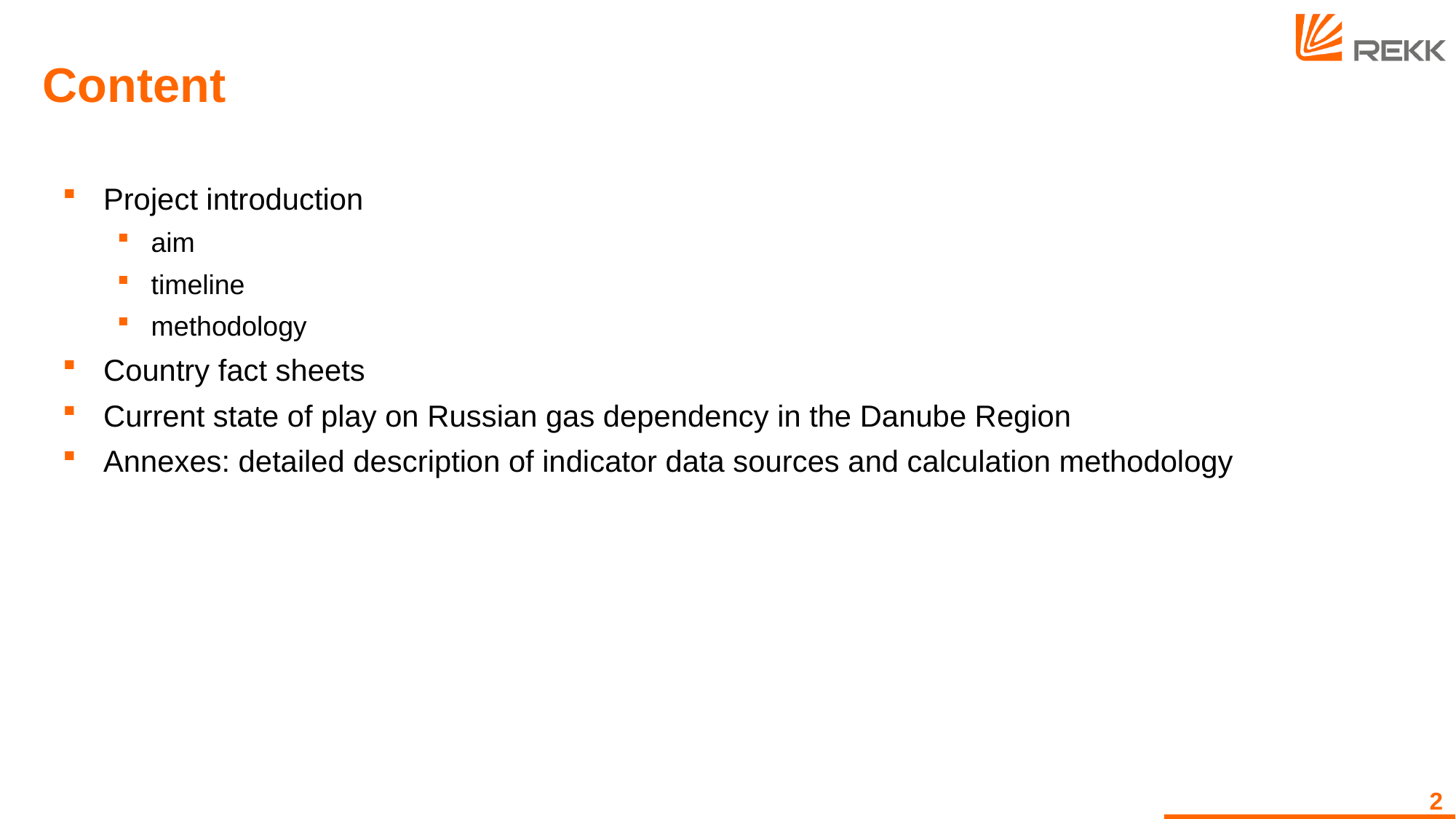

# Content
Project introduction
aim
timeline
methodology
Country fact sheets
Current state of play on Russian gas dependency in the Danube Region
Annexes: detailed description of indicator data sources and calculation methodology

2